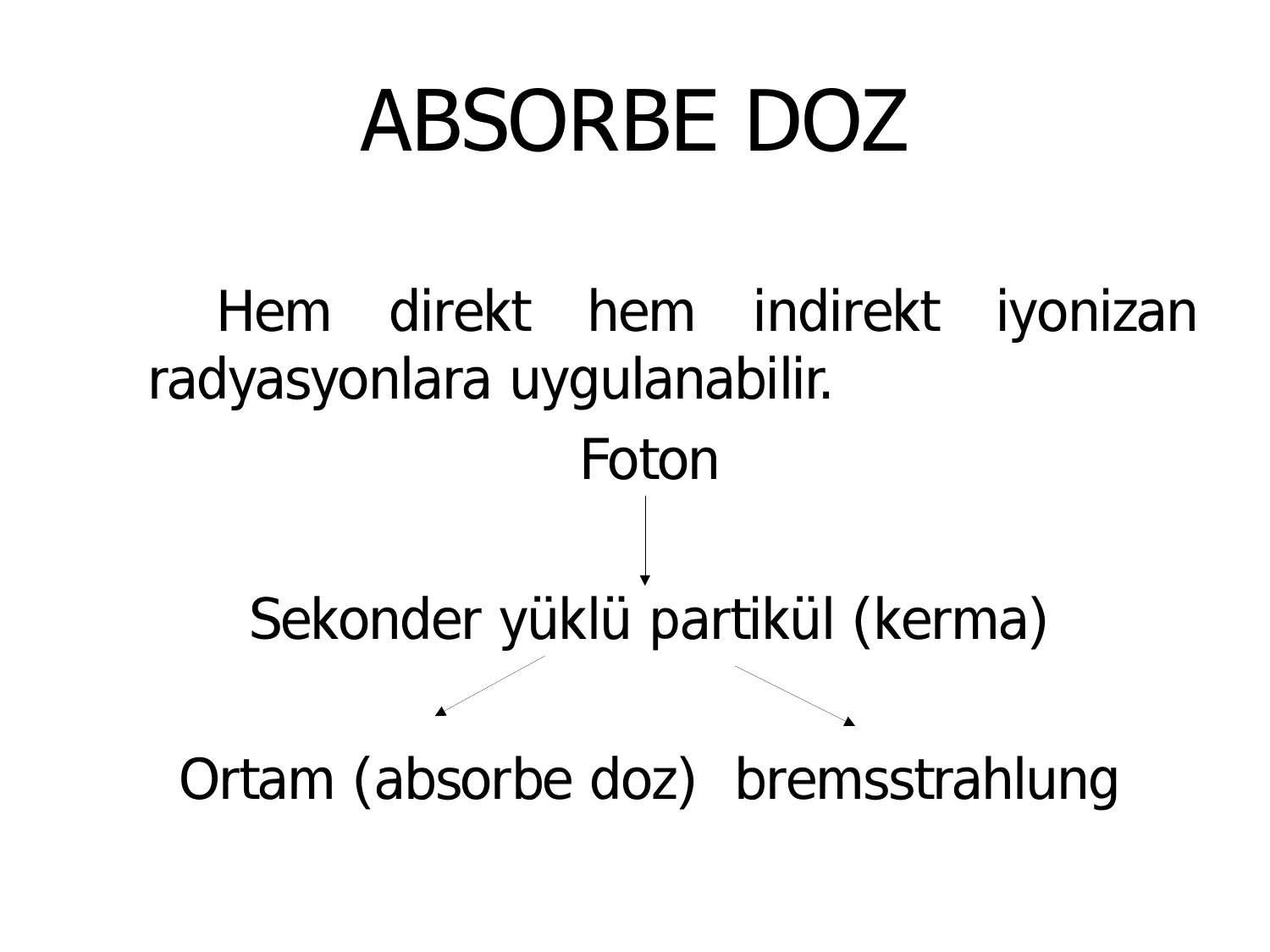

# ABSORBE DOZ
  Hem direkt hem indirekt iyonizan radyasyonlara uygulanabilir.
Foton

Sekonder yüklü partikül (kerma)

Ortam (absorbe doz) 	bremsstrahlung